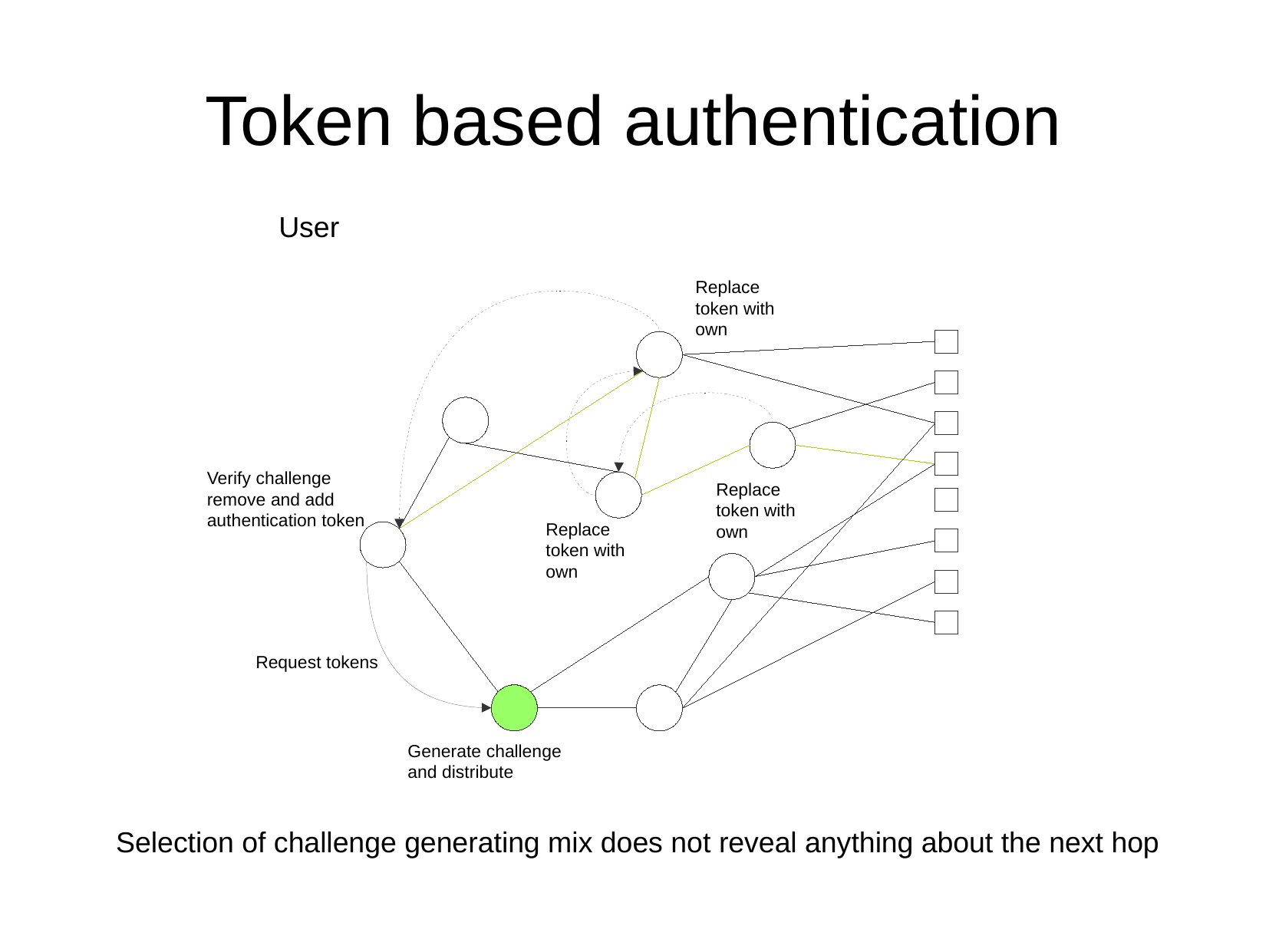

Token based authentication
User
Replace  token with own

Verify challenge remove and add authentication token

Replace  token with own

Replace  token with own

Request tokens

Generate challenge and distribute
Selection of challenge generating mix does not reveal anything about the next hop